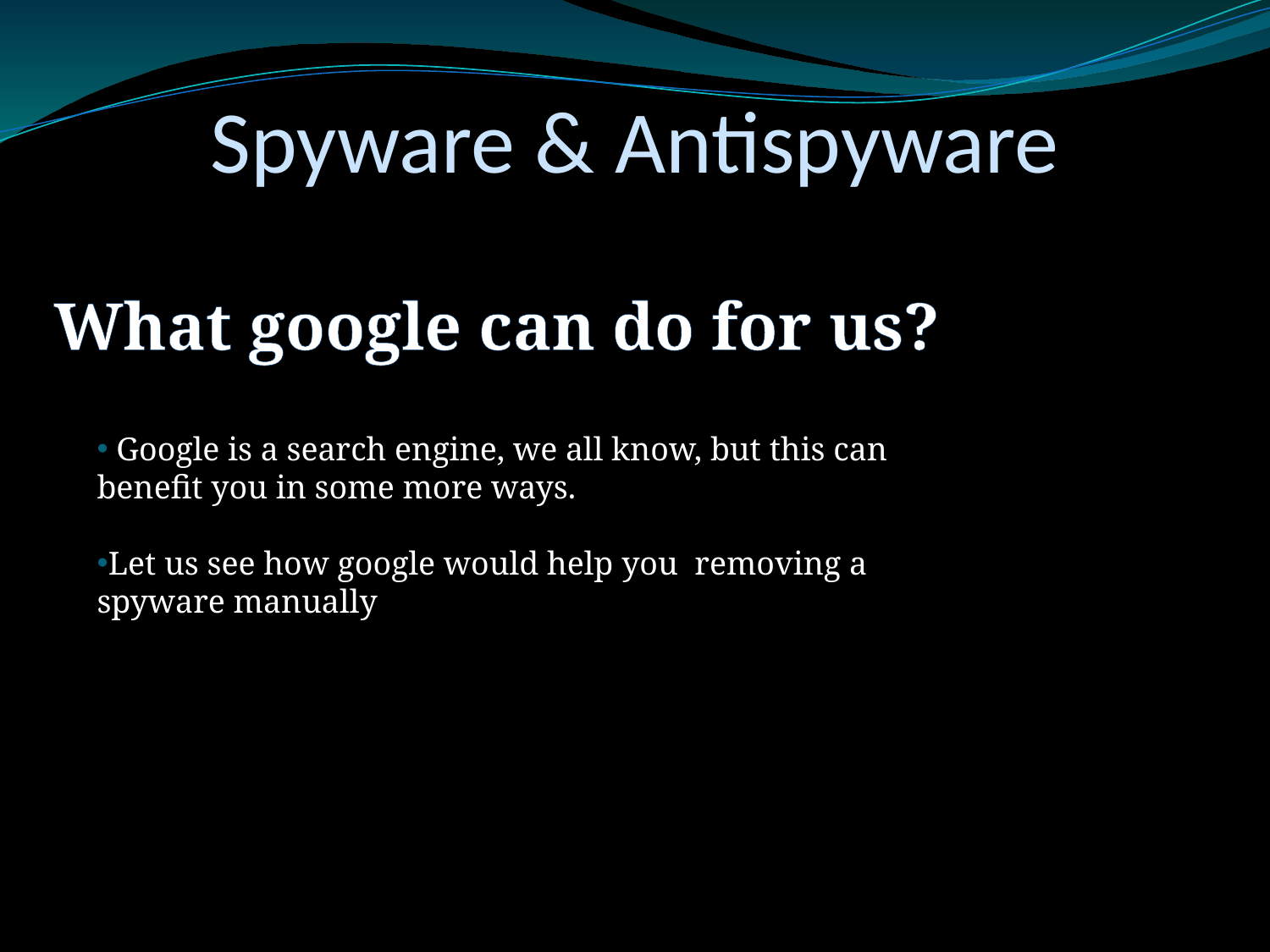

Spyware & Antispyware
What google can do for us?
 Google is a search engine, we all know, but this can benefit you in some more ways.

Let us see how google would help you  removing a spyware manually